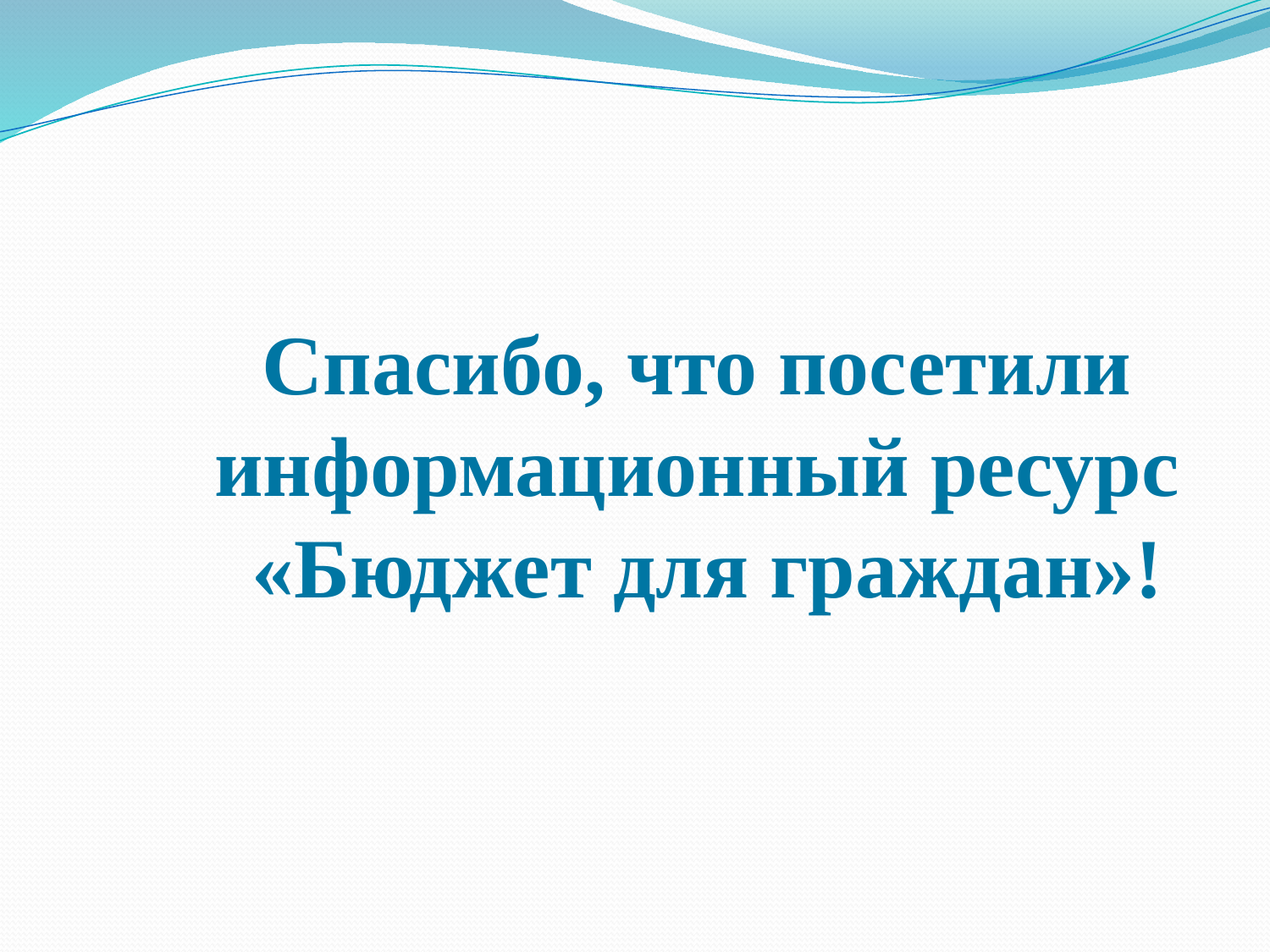

Спасибо, что посетили
информационный ресурс
«Бюджет для граждан»!